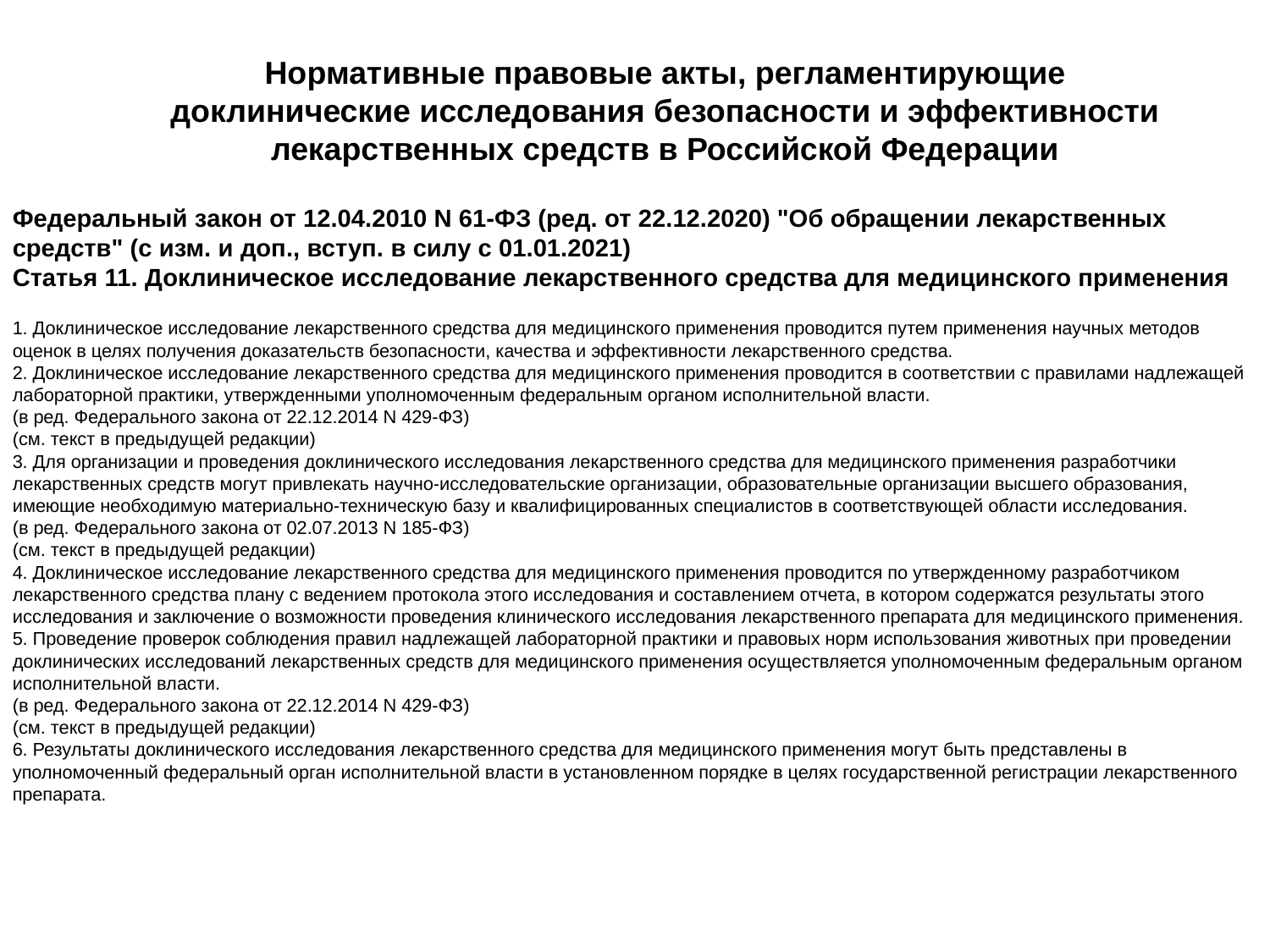

Нормативные правовые акты, регламентирующие доклинические исследования безопасности и эффективности лекарственных средств в Российской Федерации
Федеральный закон от 12.04.2010 N 61-ФЗ (ред. от 22.12.2020) "Об обращении лекарственных средств" (с изм. и доп., вступ. в силу с 01.01.2021)
Статья 11. Доклиническое исследование лекарственного средства для медицинского применения

1. Доклиническое исследование лекарственного средства для медицинского применения проводится путем применения научных методов оценок в целях получения доказательств безопасности, качества и эффективности лекарственного средства.
2. Доклиническое исследование лекарственного средства для медицинского применения проводится в соответствии с правилами надлежащей лабораторной практики, утвержденными уполномоченным федеральным органом исполнительной власти.
(в ред. Федерального закона от 22.12.2014 N 429-ФЗ)
(см. текст в предыдущей редакции)
3. Для организации и проведения доклинического исследования лекарственного средства для медицинского применения разработчики лекарственных средств могут привлекать научно-исследовательские организации, образовательные организации высшего образования, имеющие необходимую материально-техническую базу и квалифицированных специалистов в соответствующей области исследования.
(в ред. Федерального закона от 02.07.2013 N 185-ФЗ)
(см. текст в предыдущей редакции)
4. Доклиническое исследование лекарственного средства для медицинского применения проводится по утвержденному разработчиком лекарственного средства плану с ведением протокола этого исследования и составлением отчета, в котором содержатся результаты этого исследования и заключение о возможности проведения клинического исследования лекарственного препарата для медицинского применения.
5. Проведение проверок соблюдения правил надлежащей лабораторной практики и правовых норм использования животных при проведении доклинических исследований лекарственных средств для медицинского применения осуществляется уполномоченным федеральным органом исполнительной власти.
(в ред. Федерального закона от 22.12.2014 N 429-ФЗ)
(см. текст в предыдущей редакции)
6. Результаты доклинического исследования лекарственного средства для медицинского применения могут быть представлены в уполномоченный федеральный орган исполнительной власти в установленном порядке в целях государственной регистрации лекарственного препарата.